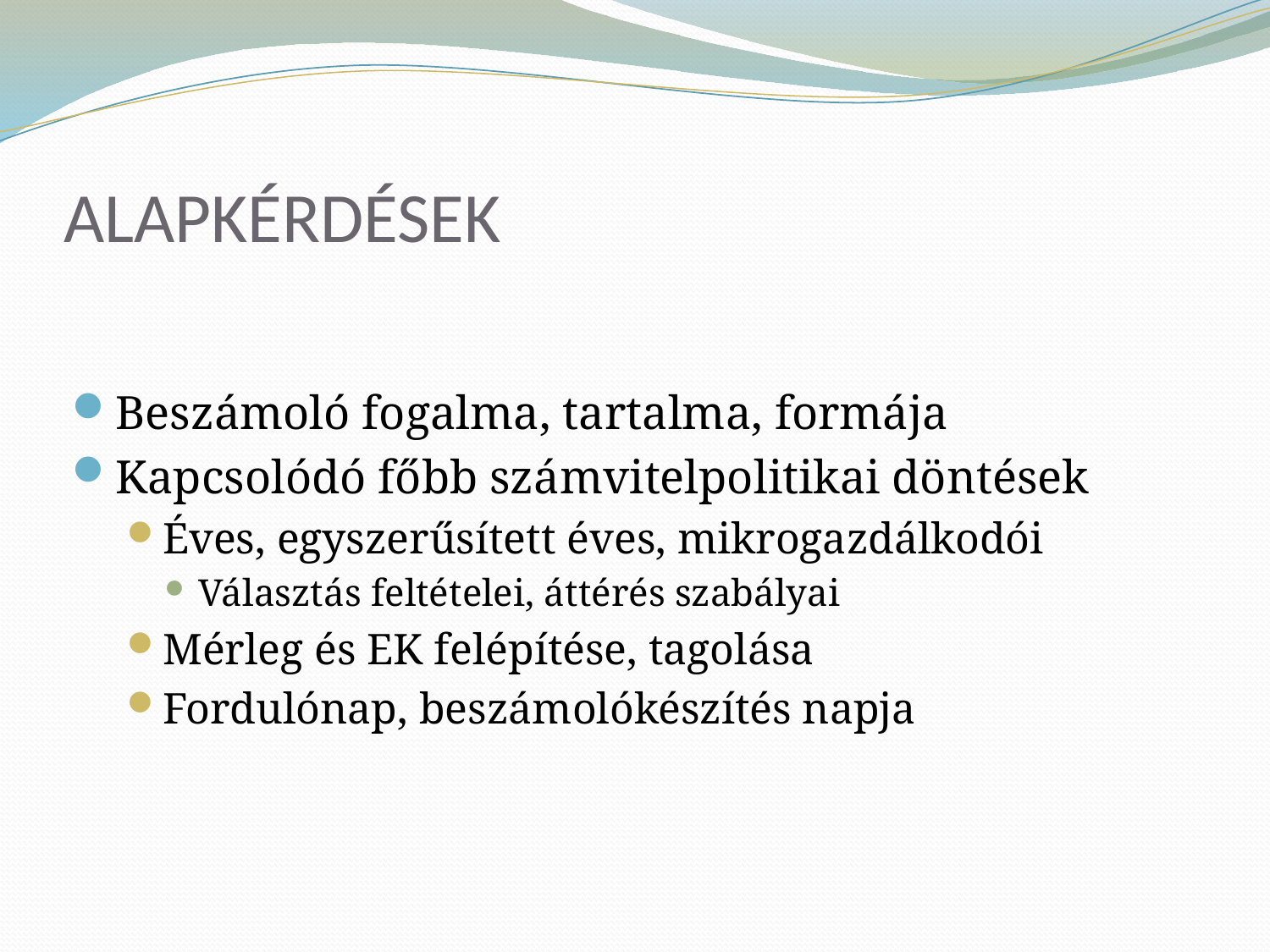

# ALAPKÉRDÉSEK
Beszámoló fogalma, tartalma, formája
Kapcsolódó főbb számvitelpolitikai döntések
Éves, egyszerűsített éves, mikrogazdálkodói
Választás feltételei, áttérés szabályai
Mérleg és EK felépítése, tagolása
Fordulónap, beszámolókészítés napja